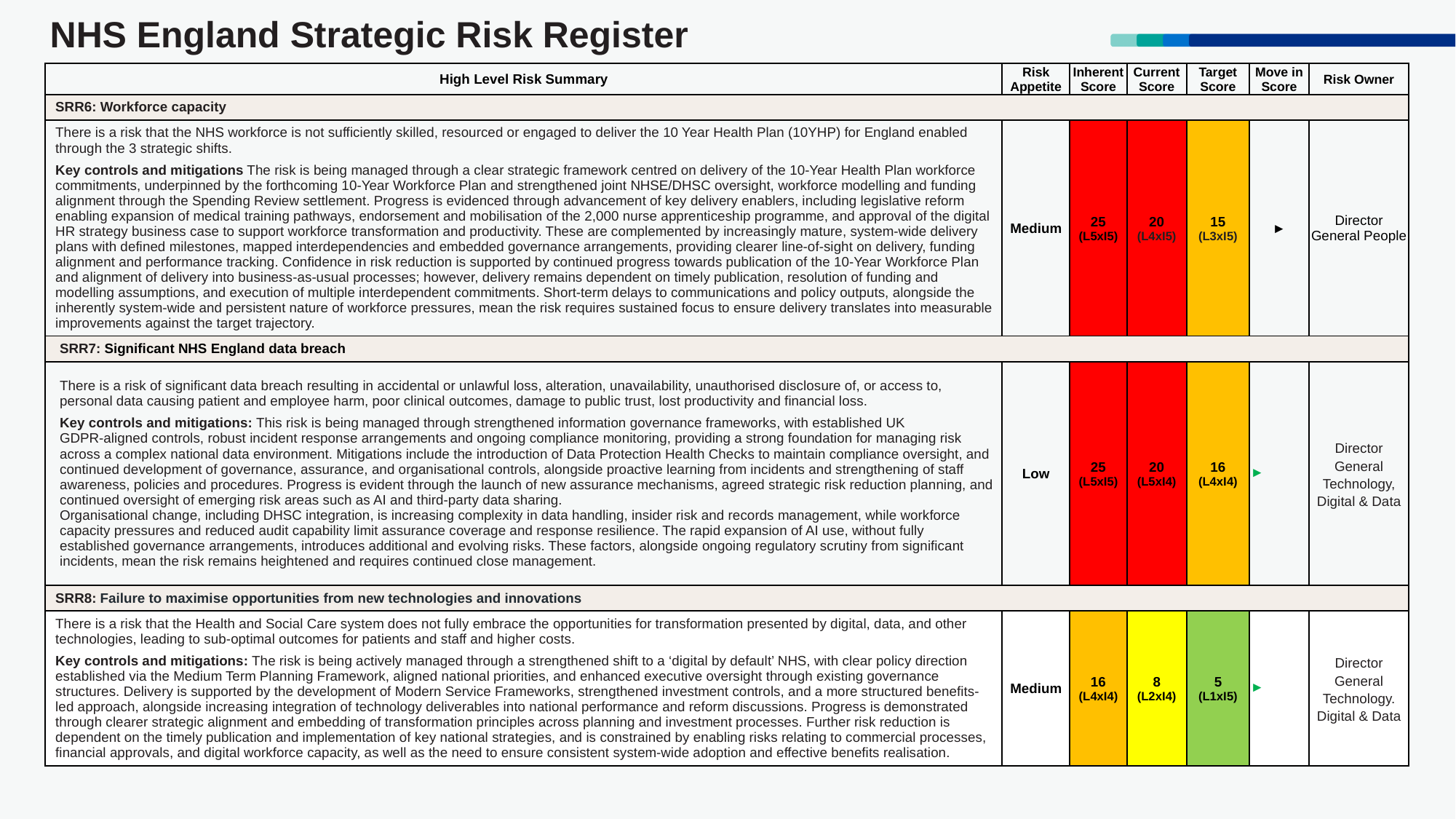

# NHS England Strategic Risk Register
|  | High Level Risk Summary | Risk Appetite | Inherent Score | Current Score | Target Score | Move in Score | Risk Owner |
| --- | --- | --- | --- | --- | --- | --- | --- |
|  | SRR6: Workforce capacity |  |  |  |  |  |  |
|  | There is a risk that the NHS workforce is not sufficiently skilled, resourced or engaged to deliver the 10 Year Health Plan (10YHP) for England enabled through the 3 strategic shifts. Key controls and mitigations The risk is being managed through a clear strategic framework centred on delivery of the 10‑Year Health Plan workforce commitments, underpinned by the forthcoming 10‑Year Workforce Plan and strengthened joint NHSE/DHSC oversight, workforce modelling and funding alignment through the Spending Review settlement. Progress is evidenced through advancement of key delivery enablers, including legislative reform enabling expansion of medical training pathways, endorsement and mobilisation of the 2,000 nurse apprenticeship programme, and approval of the digital HR strategy business case to support workforce transformation and productivity. These are complemented by increasingly mature, system‑wide delivery plans with defined milestones, mapped interdependencies and embedded governance arrangements, providing clearer line‑of‑sight on delivery, funding alignment and performance tracking. Confidence in risk reduction is supported by continued progress towards publication of the 10‑Year Workforce Plan and alignment of delivery into business‑as‑usual processes; however, delivery remains dependent on timely publication, resolution of funding and modelling assumptions, and execution of multiple interdependent commitments. Short‑term delays to communications and policy outputs, alongside the inherently system‑wide and persistent nature of workforce pressures, mean the risk requires sustained focus to ensure delivery translates into measurable improvements against the target trajectory. | Medium | 25 (L5xI5) | 20 (L4xI5) | 15 (L3xI5) | ► | Director General People |
|  | SRR7: Significant NHS England data breach |  |  |  |  |  |  |
|  | There is a risk of significant data breach resulting in accidental or unlawful loss, alteration, unavailability, unauthorised disclosure of, or access to, personal data causing patient and employee harm, poor clinical outcomes, damage to public trust, lost productivity and financial loss. Key controls and mitigations: This risk is being managed through strengthened information governance frameworks, with established UK GDPR‑aligned controls, robust incident response arrangements and ongoing compliance monitoring, providing a strong foundation for managing risk across a complex national data environment. Mitigations include the introduction of Data Protection Health Checks to maintain compliance oversight, and continued development of governance, assurance, and organisational controls, alongside proactive learning from incidents and strengthening of staff awareness, policies and procedures. Progress is evident through the launch of new assurance mechanisms, agreed strategic risk reduction planning, and continued oversight of emerging risk areas such as AI and third‑party data sharing. Organisational change, including DHSC integration, is increasing complexity in data handling, insider risk and records management, while workforce capacity pressures and reduced audit capability limit assurance coverage and response resilience. The rapid expansion of AI use, without fully established governance arrangements, introduces additional and evolving risks. These factors, alongside ongoing regulatory scrutiny from significant incidents, mean the risk remains heightened and requires continued close management. | Low | 25 (L5xI5) | 20 (L5xI4) | 16 (L4xI4) | ► | Director General Technology, Digital & Data |
|  | SRR8: Failure to maximise opportunities from new technologies and innovations |  |  |  |  |  |  |
|  | There is a risk that the Health and Social Care system does not fully embrace the opportunities for transformation presented by digital, data, and other technologies, leading to sub-optimal outcomes for patients and staff and higher costs. Key controls and mitigations: The risk is being actively managed through a strengthened shift to a ‘digital by default’ NHS, with clear policy direction established via the Medium Term Planning Framework, aligned national priorities, and enhanced executive oversight through existing governance structures. Delivery is supported by the development of Modern Service Frameworks, strengthened investment controls, and a more structured benefits-led approach, alongside increasing integration of technology deliverables into national performance and reform discussions. Progress is demonstrated through clearer strategic alignment and embedding of transformation principles across planning and investment processes. Further risk reduction is dependent on the timely publication and implementation of key national strategies, and is constrained by enabling risks relating to commercial processes, financial approvals, and digital workforce capacity, as well as the need to ensure consistent system-wide adoption and effective benefits realisation. | Medium | 16 (L4xI4) | 8 (L2xI4) | 5 (L1xI5) | ► | Director General Technology. Digital & Data |